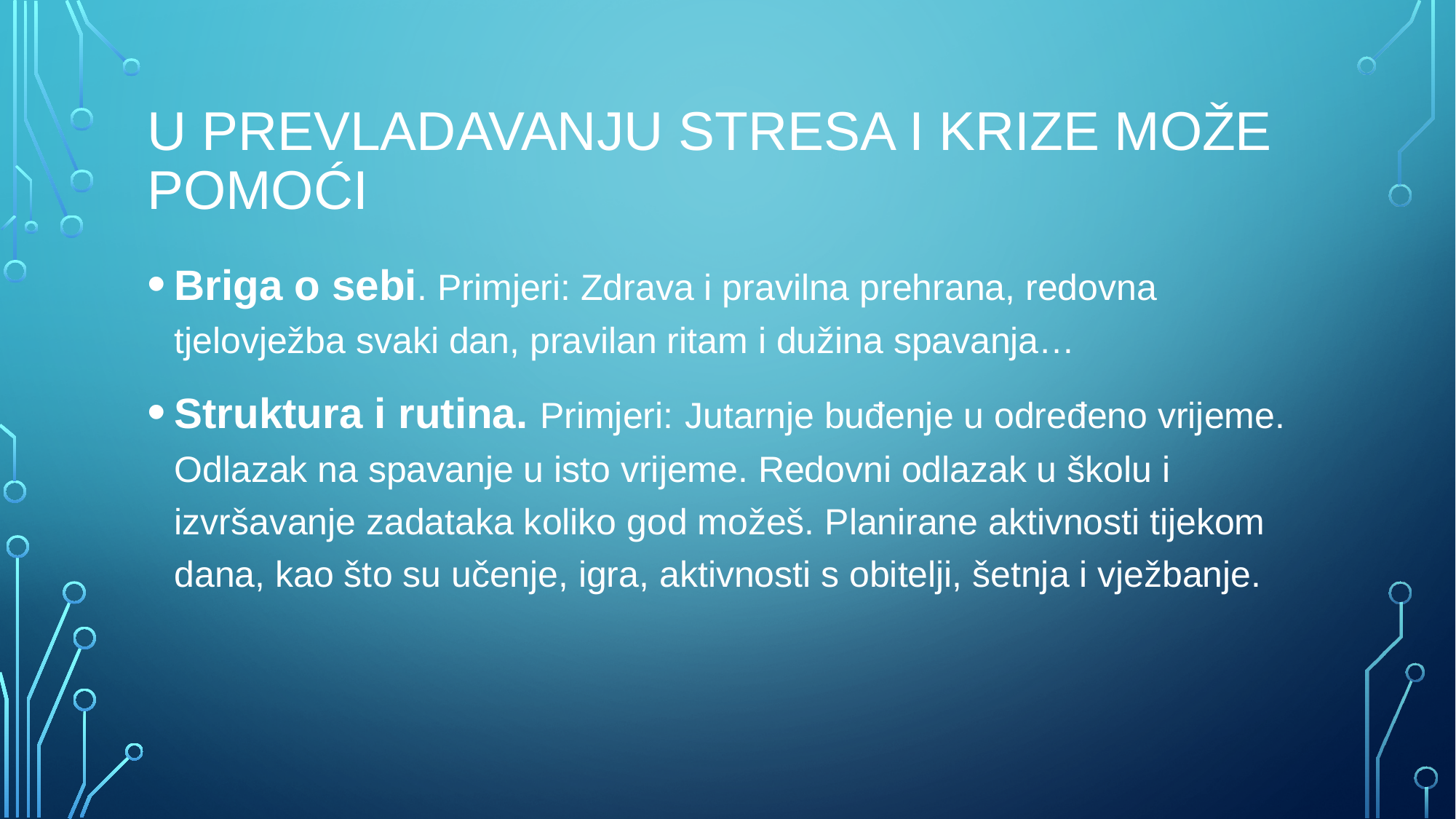

# U prevladavanju stresa i krize može pomoći
Briga o sebi. Primjeri: Zdrava i pravilna prehrana, redovna tjelovježba svaki dan, pravilan ritam i dužina spavanja…
Struktura i rutina. Primjeri: Jutarnje buđenje u određeno vrijeme. Odlazak na spavanje u isto vrijeme. Redovni odlazak u školu i izvršavanje zadataka koliko god možeš. Planirane aktivnosti tijekom dana, kao što su učenje, igra, aktivnosti s obitelji, šetnja i vježbanje.